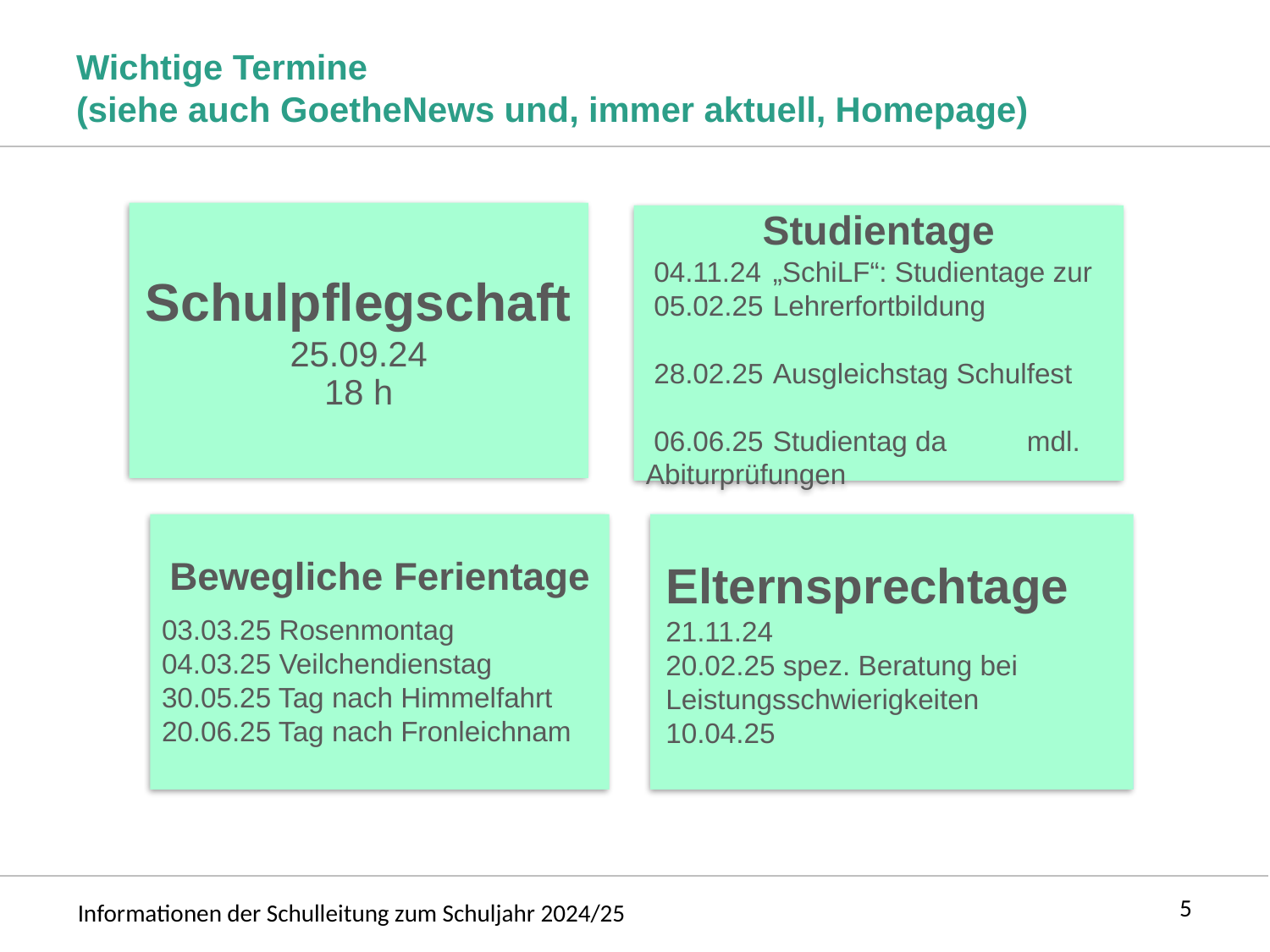

# Wichtige Termine (siehe auch GoetheNews und, immer aktuell, Homepage)
Schulpflegschaft 25.09.24
18 h

Studientage
 04.11.24	„SchiLF“: Studientage zur
 05.02.25	Lehrerfortbildung

 28.02.25	Ausgleichstag Schulfest

 06.06.25	Studientag da 	mdl. Abiturprüfungen

Bewegliche Ferientage
03.03.25 Rosenmontag
04.03.25 Veilchendienstag
30.05.25 Tag nach Himmelfahrt
20.06.25 Tag nach Fronleichnam

Elternsprechtage
21.11.24
20.02.25 spez. Beratung bei 	Leistungsschwierigkeiten
10.04.25
5
Informationen der Schulleitung zum Schuljahr 2024/25